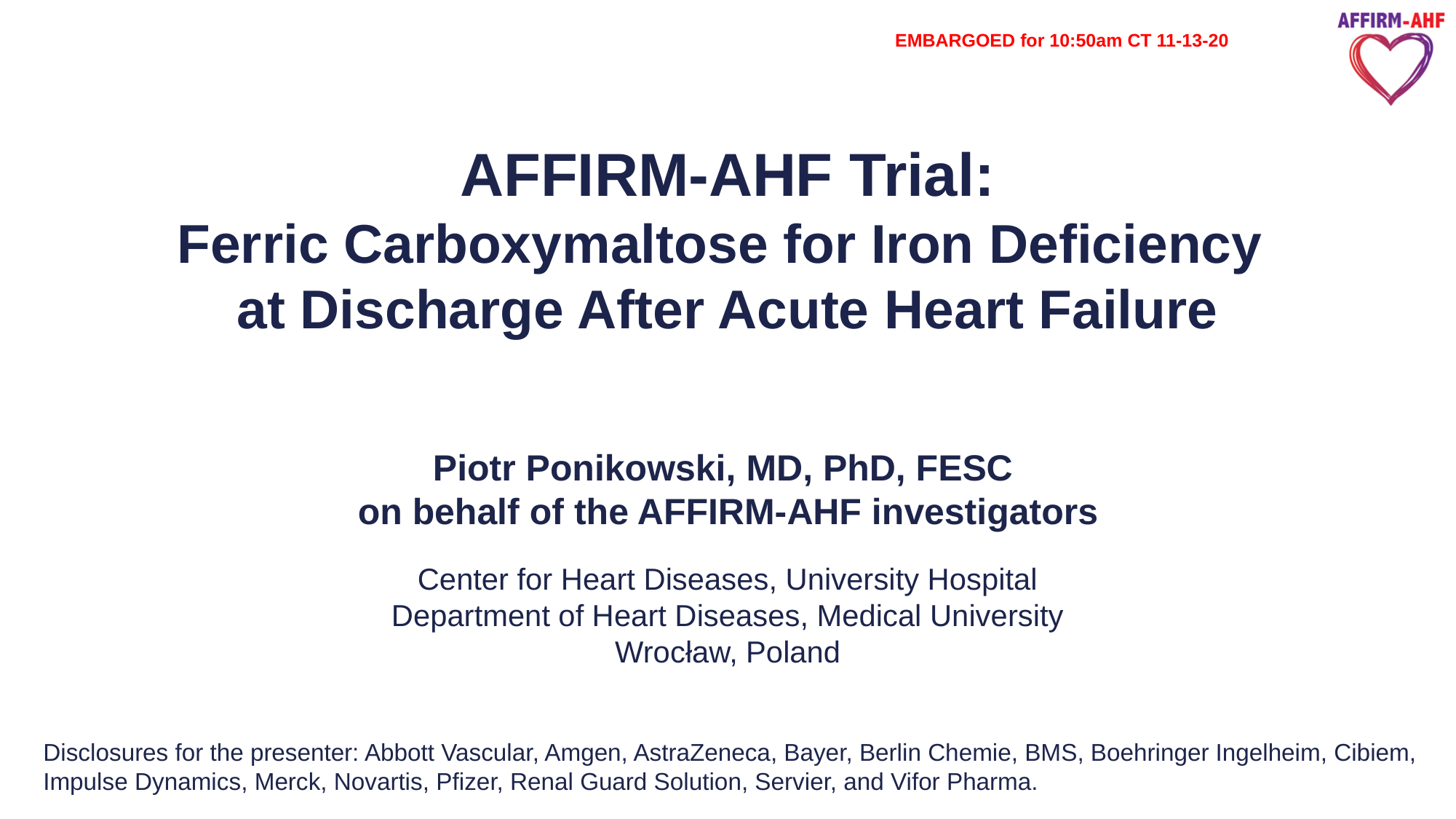

EMBARGOED for 10:50am CT 11-13-20
AFFIRM-AHF Trial:
Ferric Carboxymaltose for Iron Deficiency
at Discharge After Acute Heart Failure

Piotr Ponikowski, MD, PhD, FESC
on behalf of the AFFIRM-AHF investigators
Center for Heart Diseases, University Hospital
Department of Heart Diseases, Medical University
Wrocław, Poland
Disclosures for the presenter: Abbott Vascular, Amgen, AstraZeneca, Bayer, Berlin Chemie, BMS, Boehringer Ingelheim, Cibiem, Impulse Dynamics, Merck, Novartis, Pfizer, Renal Guard Solution, Servier, and Vifor Pharma.